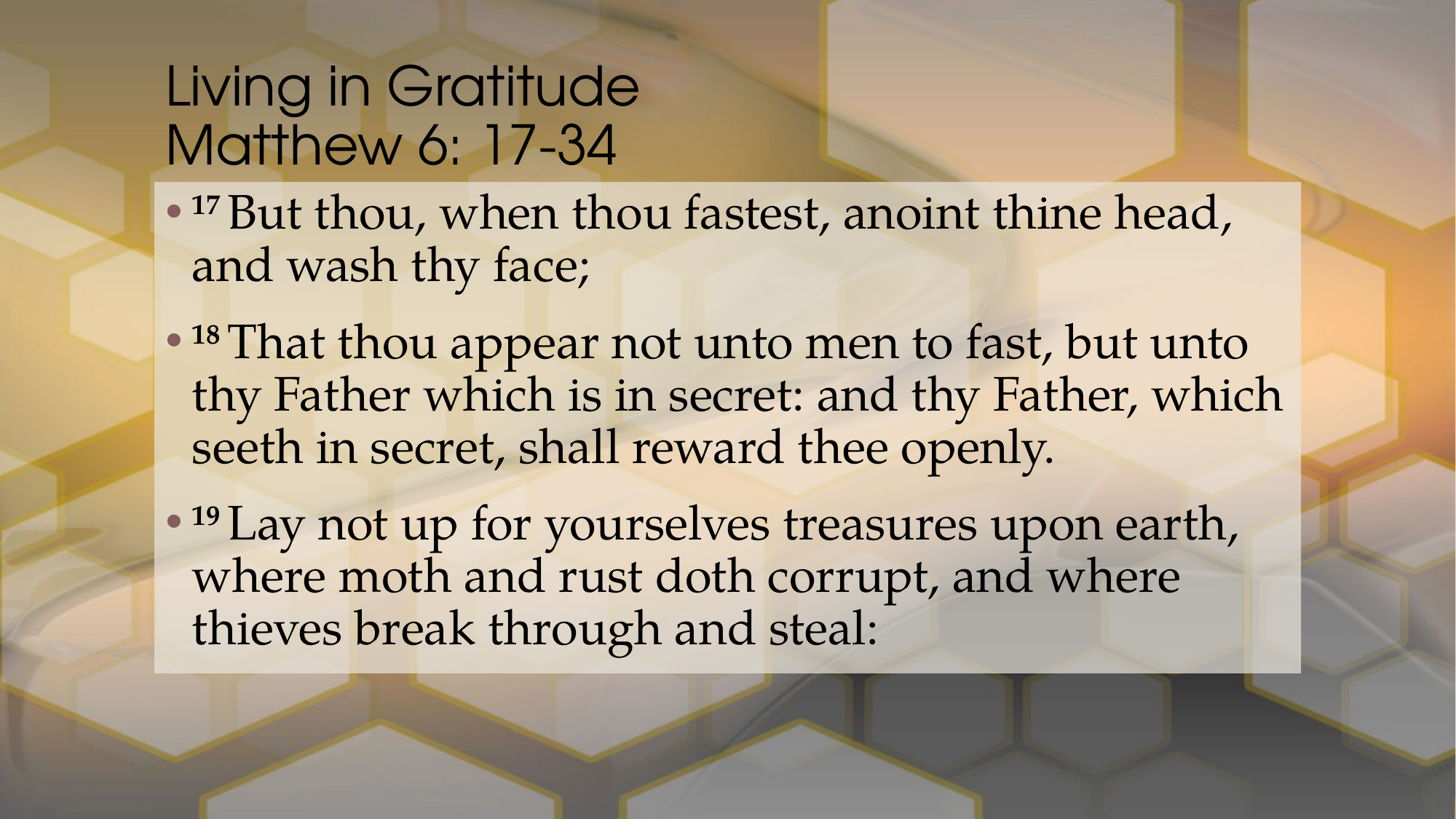

# Living in Gratitude Matthew 6: 17-34
17 But thou, when thou fastest, anoint thine head, and wash thy face;
18 That thou appear not unto men to fast, but unto thy Father which is in secret: and thy Father, which seeth in secret, shall reward thee openly.
19 Lay not up for yourselves treasures upon earth, where moth and rust doth corrupt, and where thieves break through and steal: